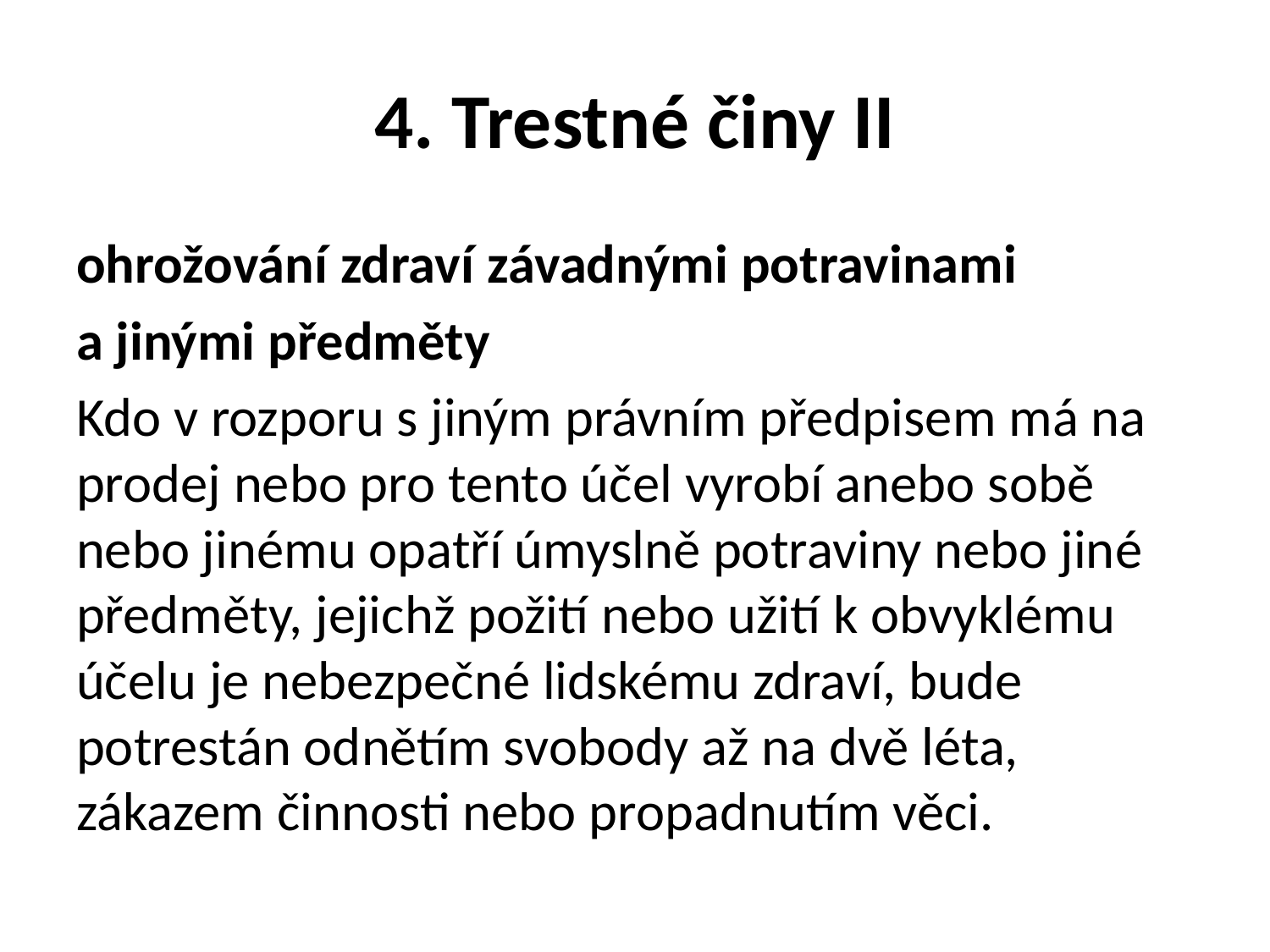

# 4. Trestné činy II
ohrožování zdraví závadnými potravinami
a jinými předměty
Kdo v rozporu s jiným právním předpisem má na prodej nebo pro tento účel vyrobí anebo sobě nebo jinému opatří úmyslně potraviny nebo jiné předměty, jejichž požití nebo užití k obvyklému účelu je nebezpečné lidskému zdraví, bude potrestán odnětím svobody až na dvě léta, zákazem činnosti nebo propadnutím věci.